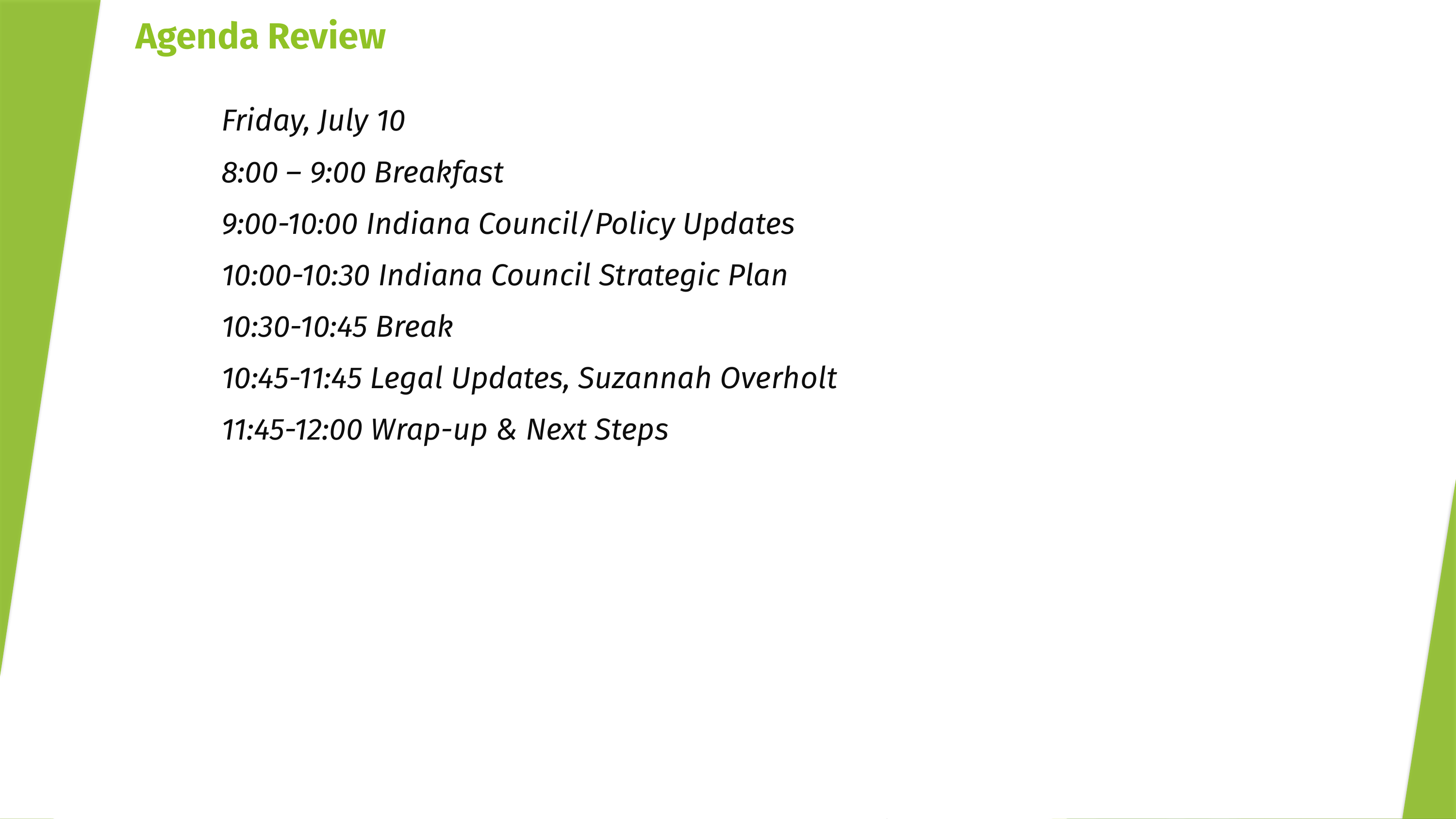

# Agenda Review
Friday, July 10
8:00 – 9:00 Breakfast
9:00-10:00 Indiana Council/Policy Updates
10:00-10:30 Indiana Council Strategic Plan
10:30-10:45 Break
10:45-11:45 Legal Updates, Suzannah Overholt
11:45-12:00 Wrap-up & Next Steps